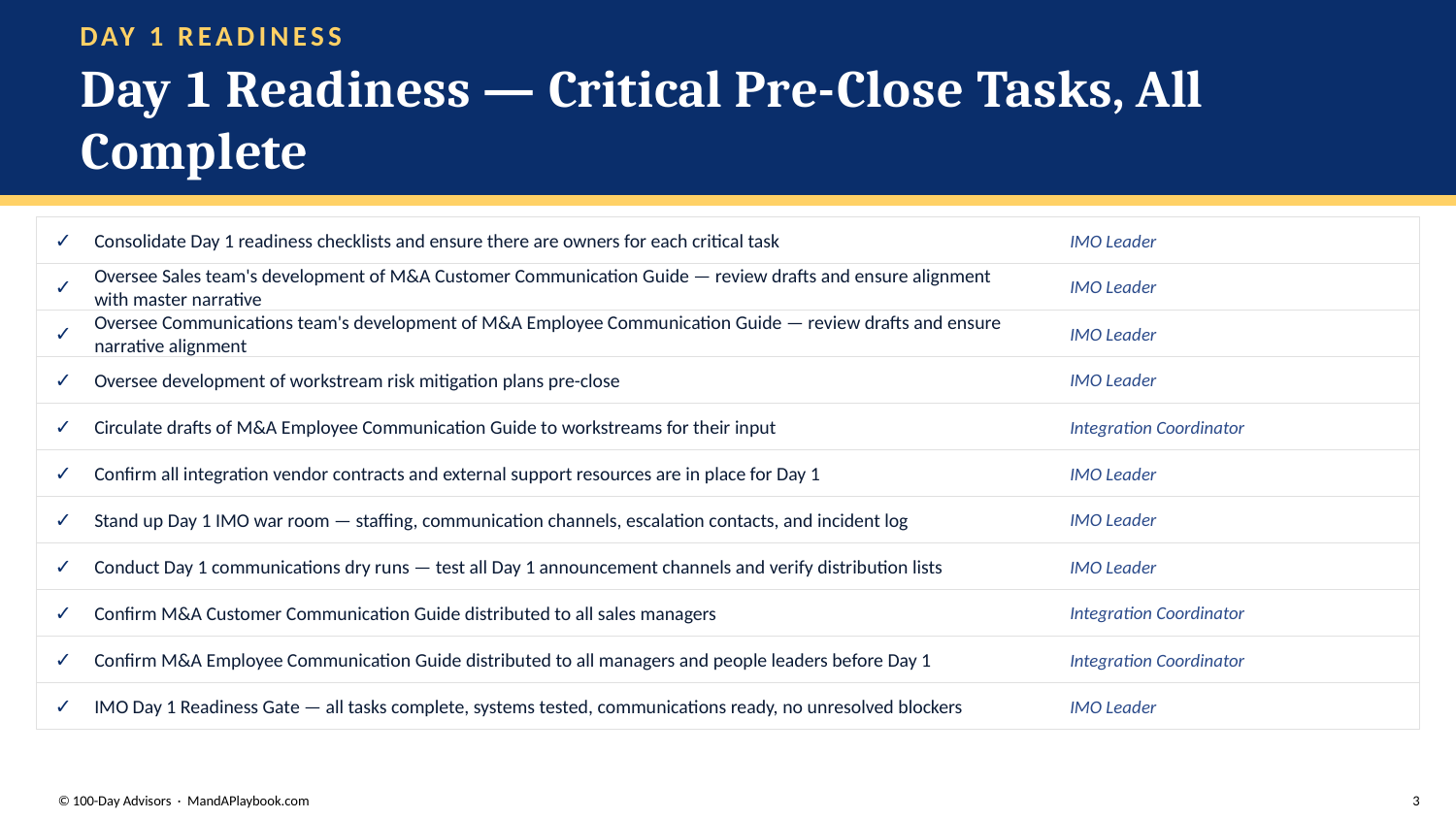

DAY 1 READINESS
Day 1 Readiness — Critical Pre-Close Tasks, All Complete

✓
Consolidate Day 1 readiness checklists and ensure there are owners for each critical task
IMO Leader

✓
Oversee Sales team's development of M&A Customer Communication Guide — review drafts and ensure alignment with master narrative
IMO Leader

✓
Oversee Communications team's development of M&A Employee Communication Guide — review drafts and ensure narrative alignment
IMO Leader

✓
Oversee development of workstream risk mitigation plans pre-close
IMO Leader

✓
Circulate drafts of M&A Employee Communication Guide to workstreams for their input
Integration Coordinator

✓
Confirm all integration vendor contracts and external support resources are in place for Day 1
IMO Leader

✓
Stand up Day 1 IMO war room — staffing, communication channels, escalation contacts, and incident log
IMO Leader

✓
Conduct Day 1 communications dry runs — test all Day 1 announcement channels and verify distribution lists
IMO Leader

✓
Confirm M&A Customer Communication Guide distributed to all sales managers
Integration Coordinator

✓
Confirm M&A Employee Communication Guide distributed to all managers and people leaders before Day 1
Integration Coordinator

✓
IMO Day 1 Readiness Gate — all tasks complete, systems tested, communications ready, no unresolved blockers
IMO Leader
© 100-Day Advisors  ·  MandAPlaybook.com
3